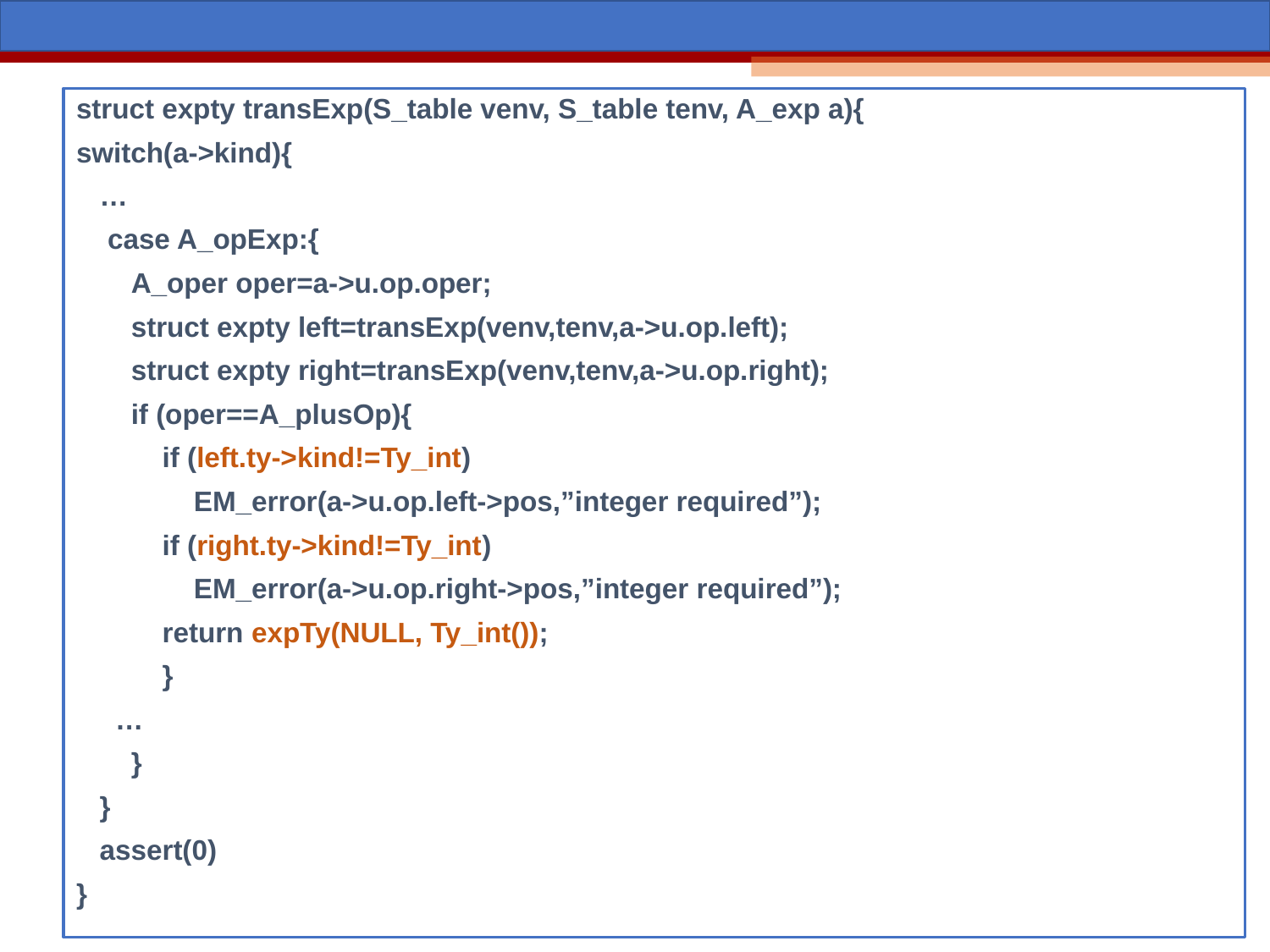

struct expty transExp(S_table venv, S_table tenv, A_exp a){
switch(a->kind){
   …
    case A_opExp:{
       A_oper oper=a->u.op.oper;
       struct expty left=transExp(venv,tenv,a->u.op.left);
       struct expty right=transExp(venv,tenv,a->u.op.right);
       if (oper==A_plusOp){
           if (left.ty->kind!=Ty_int)
               EM_error(a->u.op.left->pos,”integer required”);
           if (right.ty->kind!=Ty_int)
               EM_error(a->u.op.right->pos,”integer required”);
           return expTy(NULL, Ty_int());
           }
     …
       }
   }
   assert(0)
}